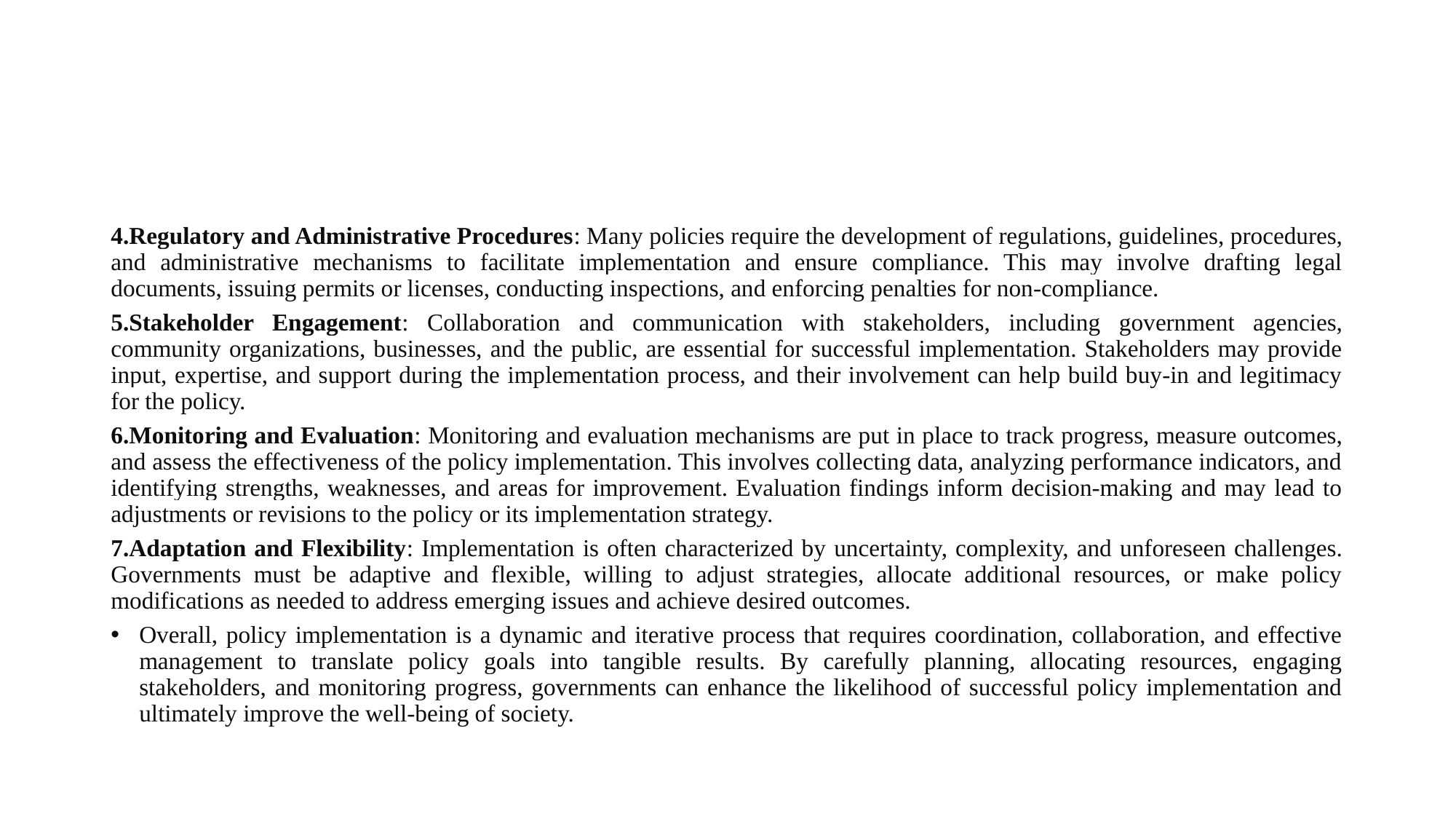

#
4.Regulatory and Administrative Procedures: Many policies require the development of regulations, guidelines, procedures, and administrative mechanisms to facilitate implementation and ensure compliance. This may involve drafting legal documents, issuing permits or licenses, conducting inspections, and enforcing penalties for non-compliance.
5.Stakeholder Engagement: Collaboration and communication with stakeholders, including government agencies, community organizations, businesses, and the public, are essential for successful implementation. Stakeholders may provide input, expertise, and support during the implementation process, and their involvement can help build buy-in and legitimacy for the policy.
6.Monitoring and Evaluation: Monitoring and evaluation mechanisms are put in place to track progress, measure outcomes, and assess the effectiveness of the policy implementation. This involves collecting data, analyzing performance indicators, and identifying strengths, weaknesses, and areas for improvement. Evaluation findings inform decision-making and may lead to adjustments or revisions to the policy or its implementation strategy.
7.Adaptation and Flexibility: Implementation is often characterized by uncertainty, complexity, and unforeseen challenges. Governments must be adaptive and flexible, willing to adjust strategies, allocate additional resources, or make policy modifications as needed to address emerging issues and achieve desired outcomes.
Overall, policy implementation is a dynamic and iterative process that requires coordination, collaboration, and effective management to translate policy goals into tangible results. By carefully planning, allocating resources, engaging stakeholders, and monitoring progress, governments can enhance the likelihood of successful policy implementation and ultimately improve the well-being of society.